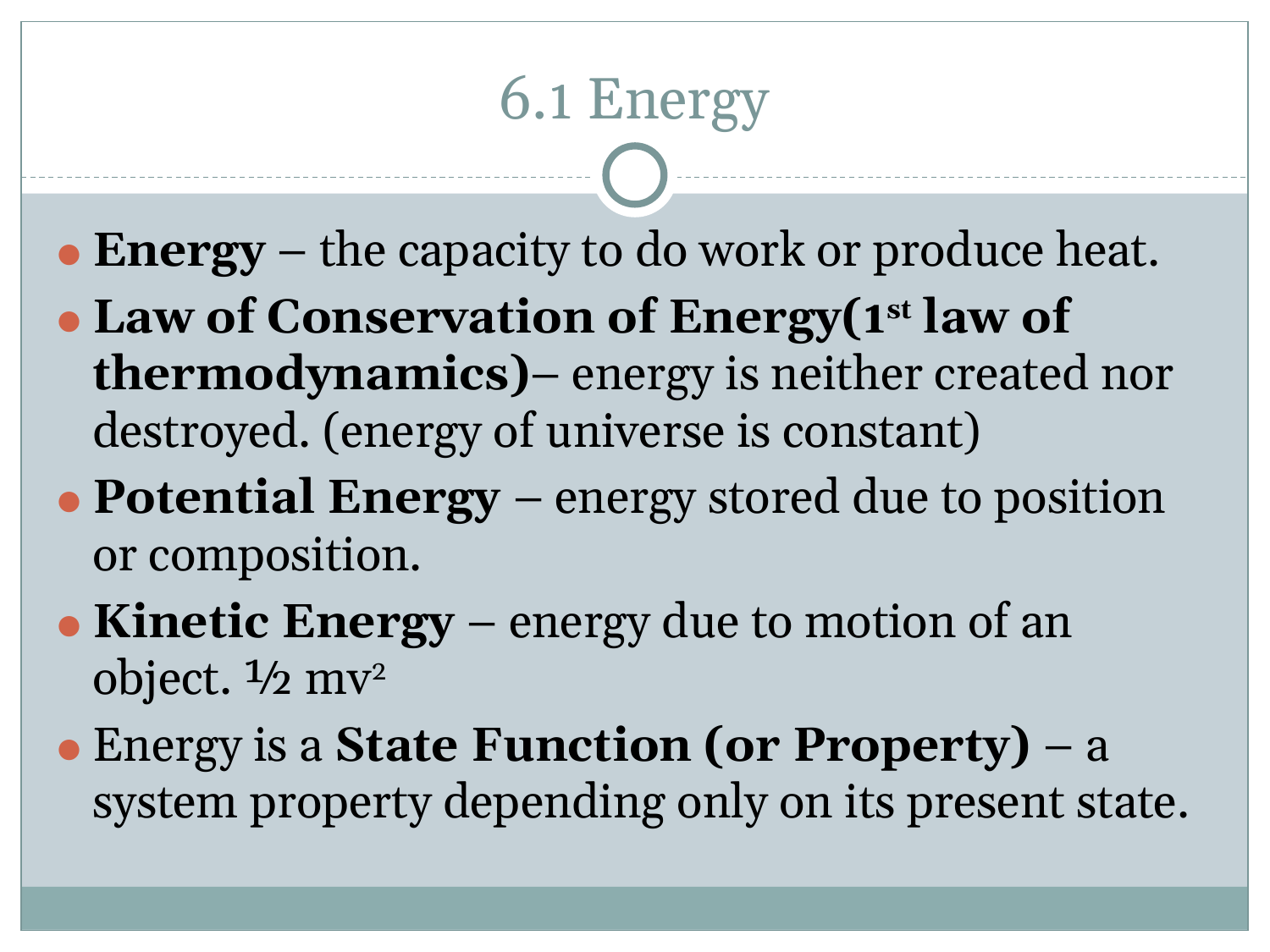

# 6.1 Energy
Energy – the capacity to do work or produce heat.
Law of Conservation of Energy(1st law of thermodynamics)– energy is neither created nor destroyed. (energy of universe is constant)
Potential Energy – energy stored due to position or composition.
Kinetic Energy – energy due to motion of an object. ½ mv2
Energy is a State Function (or Property) – a system property depending only on its present state.